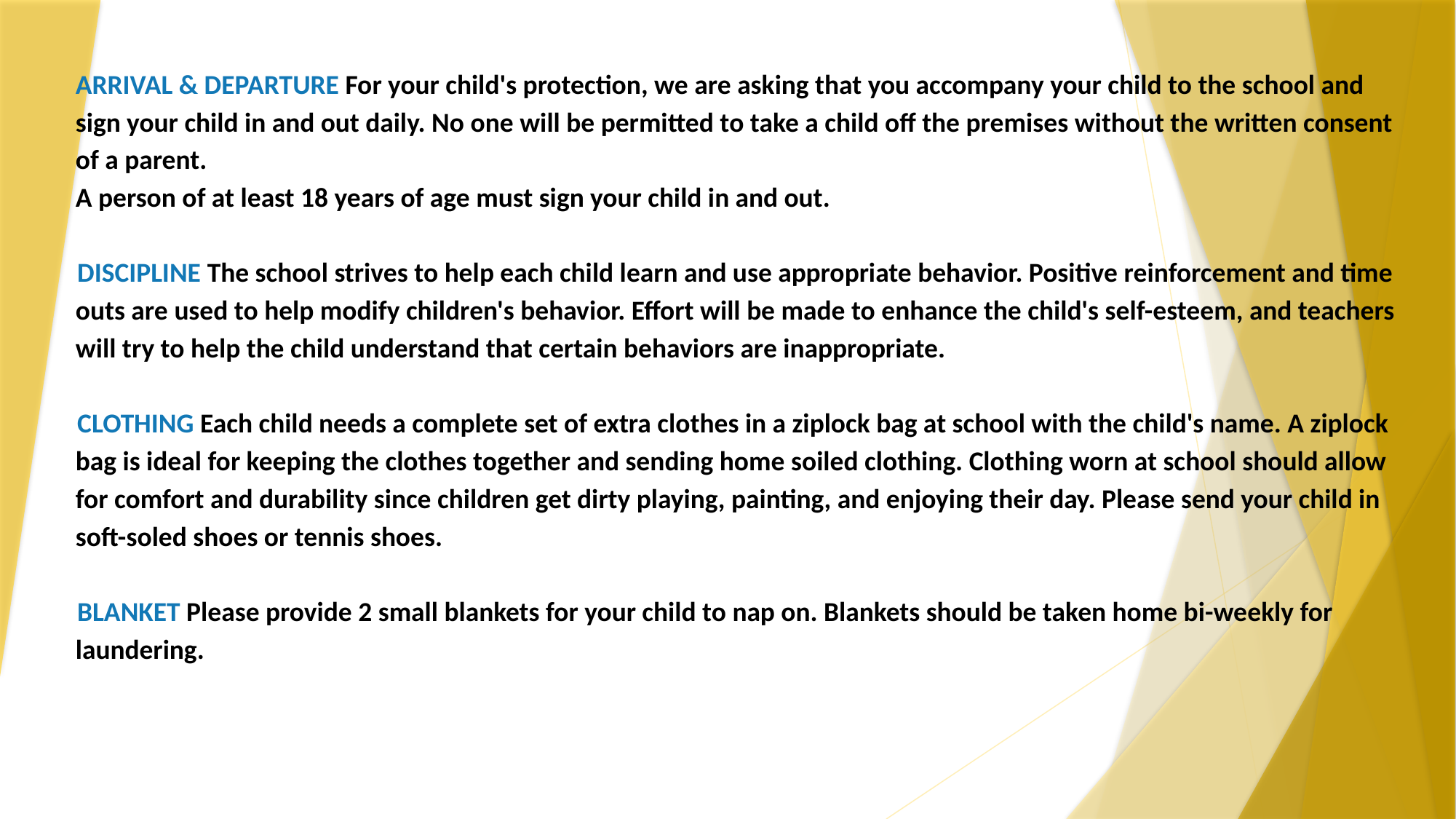

ARRIVAL & DEPARTURE For your child's protection, we are asking that you accompany your child to the school and sign your child in and out daily. No one will be permitted to take a child off the premises without the written consent of a parent.
A person of at least 18 years of age must sign your child in and out.

DISCIPLINE The school strives to help each child learn and use appropriate behavior. Positive reinforcement and time outs are used to help modify children's behavior. Effort will be made to enhance the child's self-esteem, and teachers will try to help the child understand that certain behaviors are inappropriate.

CLOTHING Each child needs a complete set of extra clothes in a ziplock bag at school with the child's name. A ziplock bag is ideal for keeping the clothes together and sending home soiled clothing. Clothing worn at school should allow for comfort and durability since children get dirty playing, painting, and enjoying their day. Please send your child in soft-soled shoes or tennis shoes.

BLANKET Please provide 2 small blankets for your child to nap on. Blankets should be taken home bi-weekly for laundering.
#